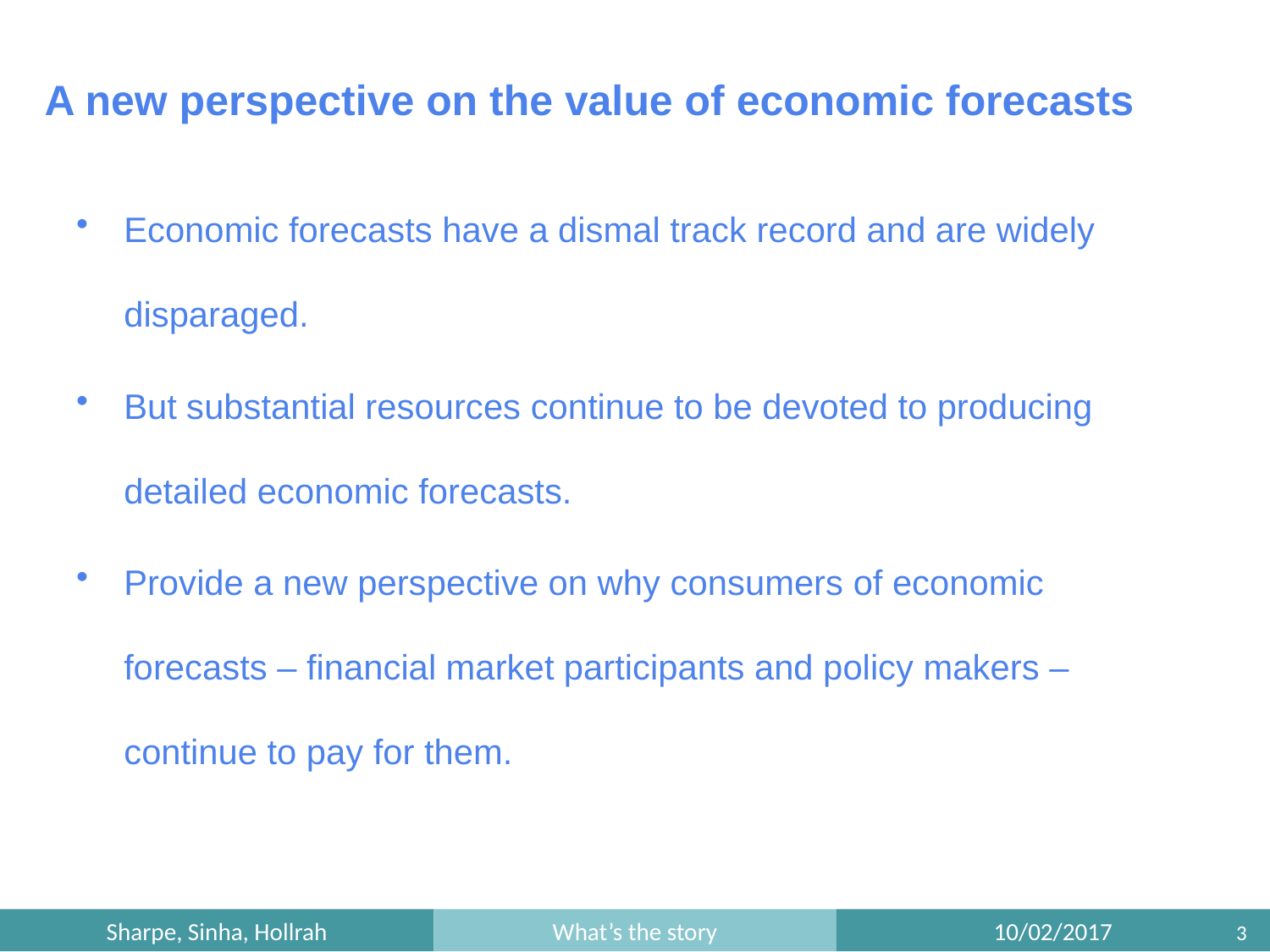

A new perspective on the value of economic forecasts
Economic forecasts have a dismal track record and are widely disparaged.
But substantial resources continue to be devoted to producing detailed economic forecasts.
Provide a new perspective on why consumers of economic forecasts – financial market participants and policy makers – continue to pay for them.
Sharpe, Sinha, Hollrah
What’s the story
10/02/2017
3